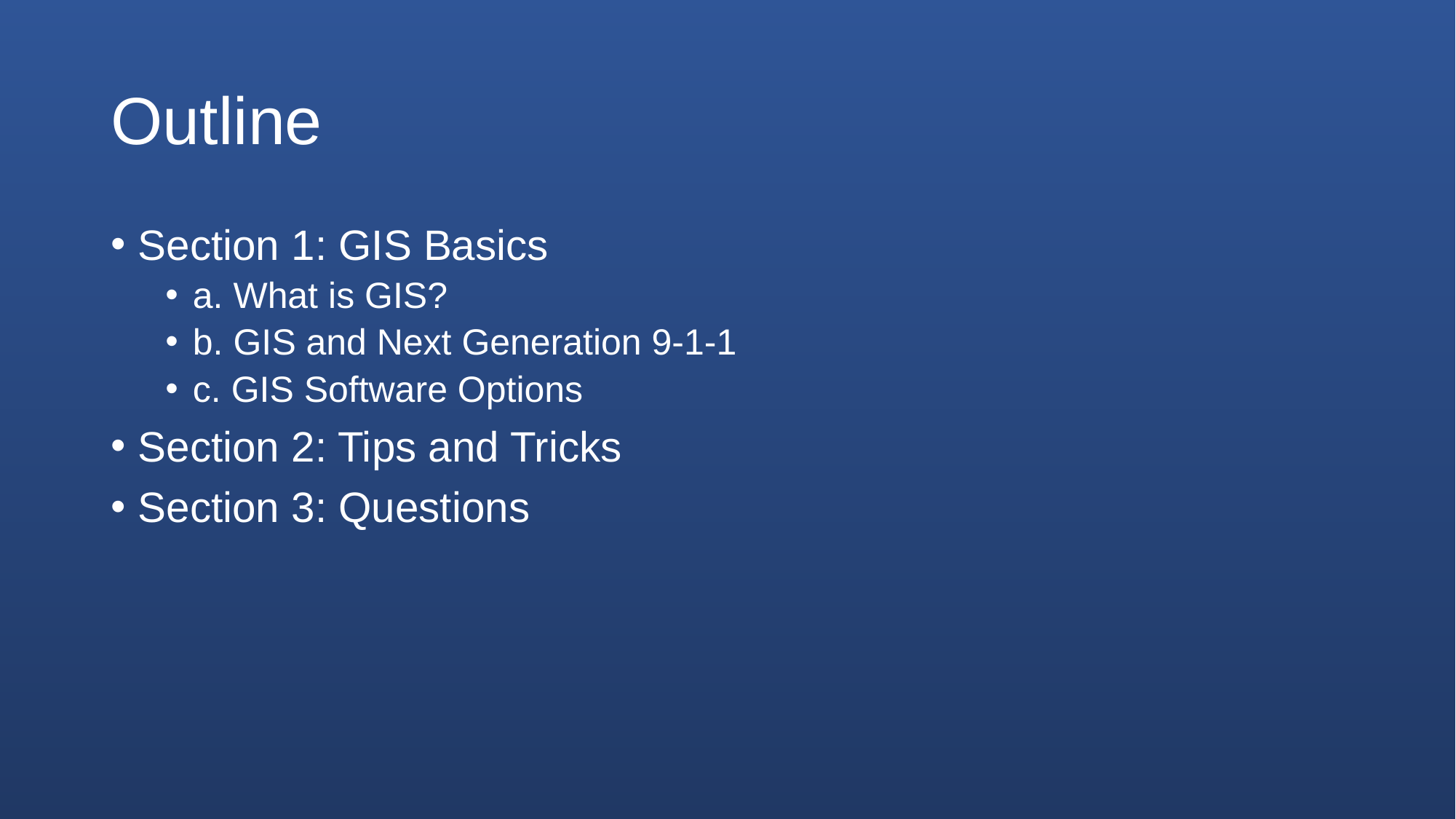

# Outline
Section 1: GIS Basics
a. What is GIS?
b. GIS and Next Generation 9-1-1
c. GIS Software Options
Section 2: Tips and Tricks
Section 3: Questions